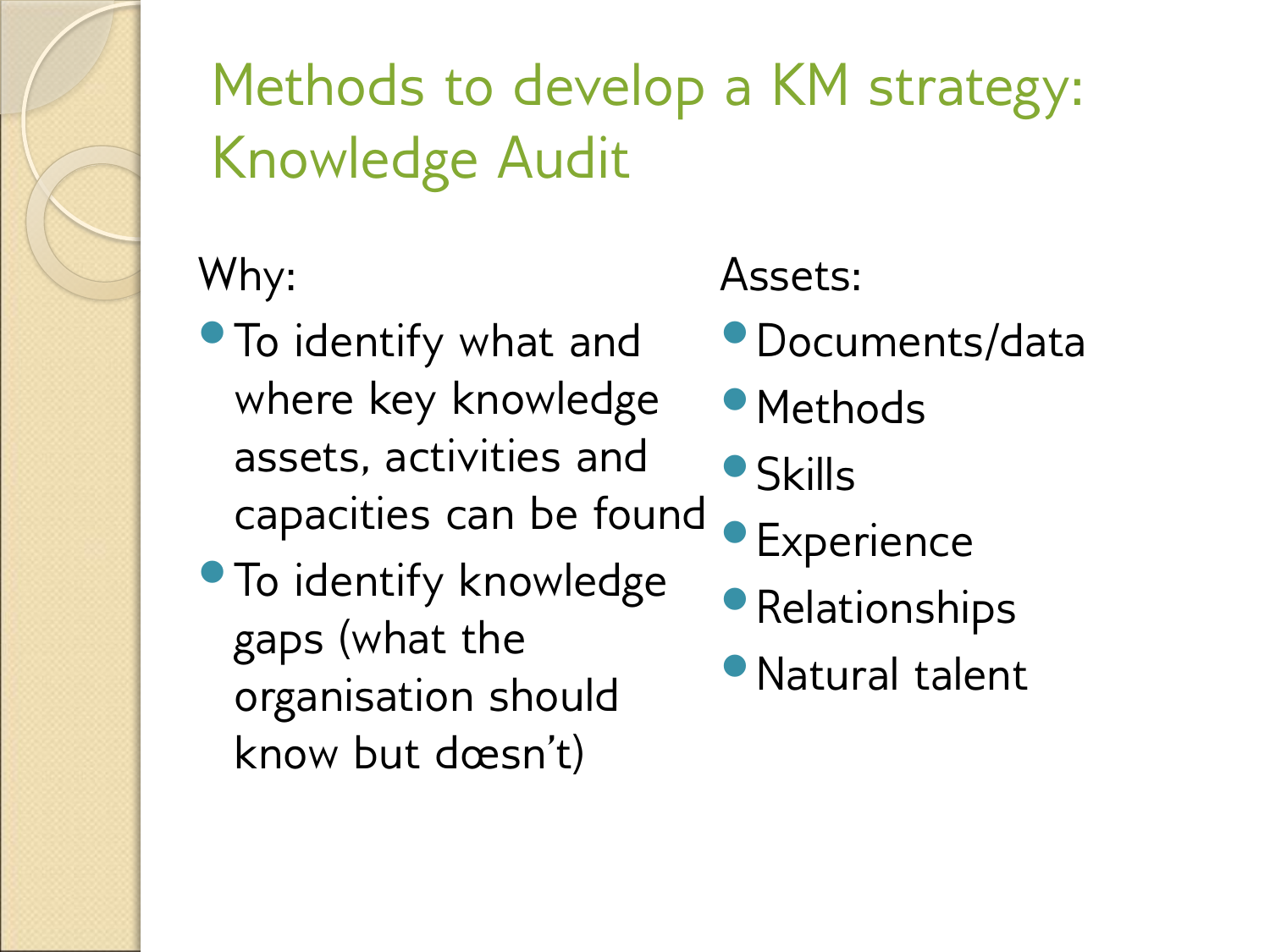

# Methods to develop a KM strategy: Knowledge Audit
Why:
To identify what and where key knowledge assets, activities and capacities can be found
To identify knowledge gaps (what the organisation should know but doesn’t)

Assets:
Documents/data
Methods
Skills
Experience
Relationships
Natural talent